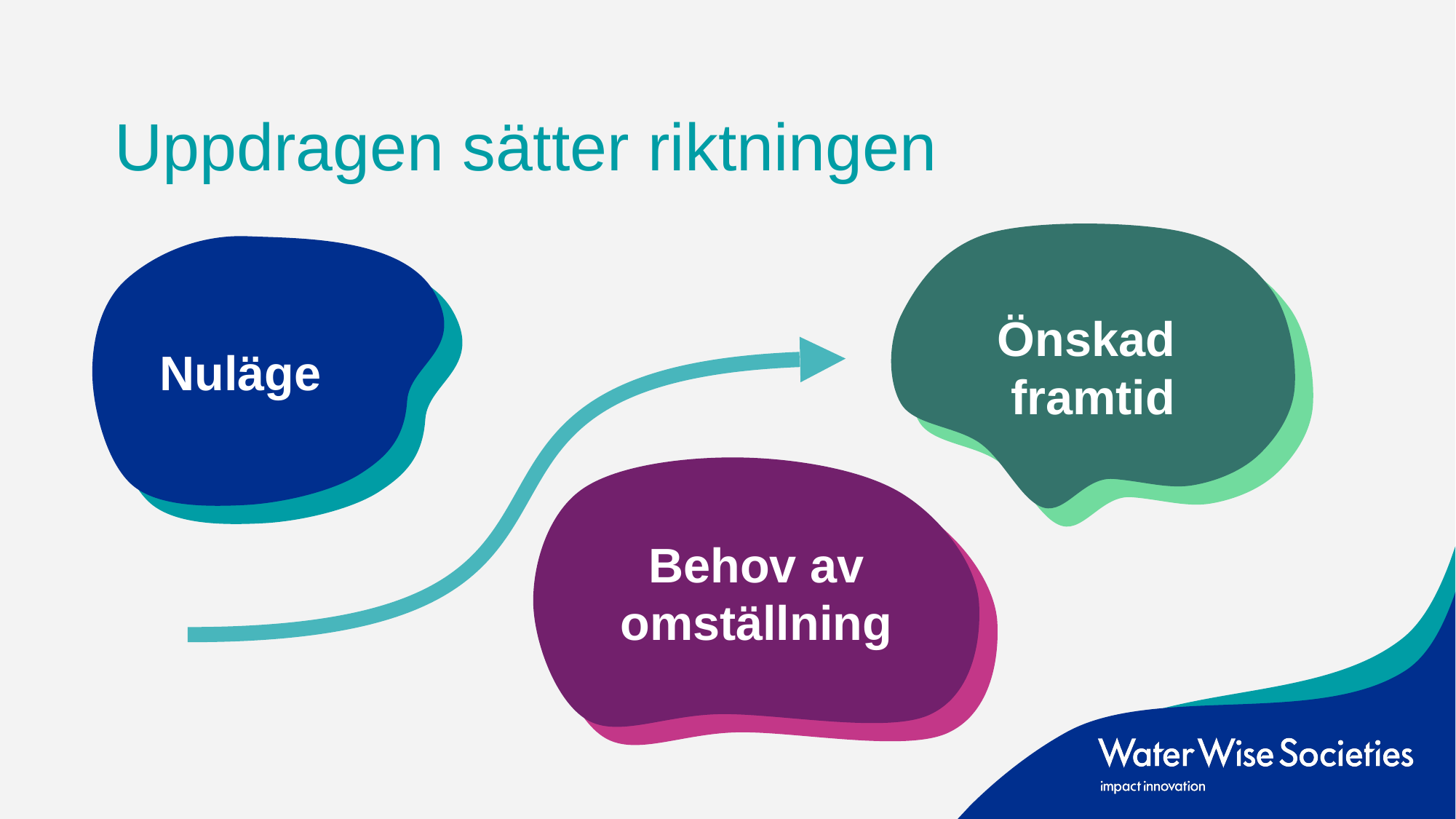

# Uppdragen sätter riktningen
Önskad
framtid
     Nuläge

Behov av omställning